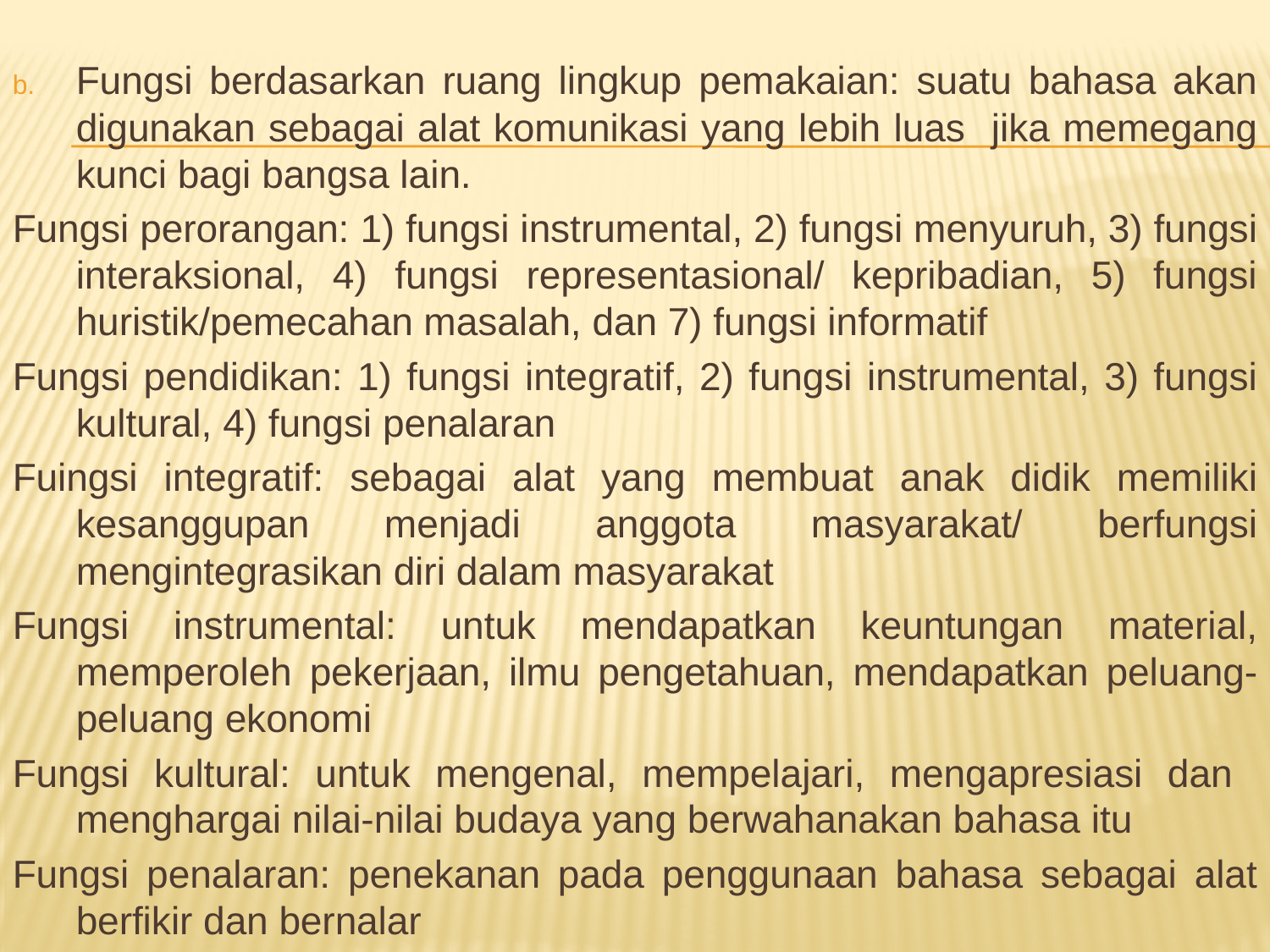

#
Fungsi berdasarkan ruang lingkup pemakaian: suatu bahasa akan digunakan sebagai alat komunikasi yang lebih luas  jika memegang kunci bagi bangsa lain.
Fungsi perorangan: 1) fungsi instrumental, 2) fungsi menyuruh, 3) fungsi interaksional, 4) fungsi representasional/ kepribadian, 5) fungsi huristik/pemecahan masalah, dan 7) fungsi informatif
Fungsi pendidikan: 1) fungsi integratif, 2) fungsi instrumental, 3) fungsi kultural, 4) fungsi penalaran
Fuingsi integratif: sebagai alat yang membuat anak didik memiliki kesanggupan menjadi anggota masyarakat/ berfungsi mengintegrasikan diri dalam masyarakat
Fungsi instrumental: untuk mendapatkan keuntungan material, memperoleh pekerjaan, ilmu pengetahuan, mendapatkan peluang-peluang ekonomi
Fungsi kultural: untuk mengenal, mempelajari, mengapresiasi dan  menghargai nilai-nilai budaya yang berwahanakan bahasa itu
Fungsi penalaran: penekanan pada penggunaan bahasa sebagai alat berfikir dan bernalar